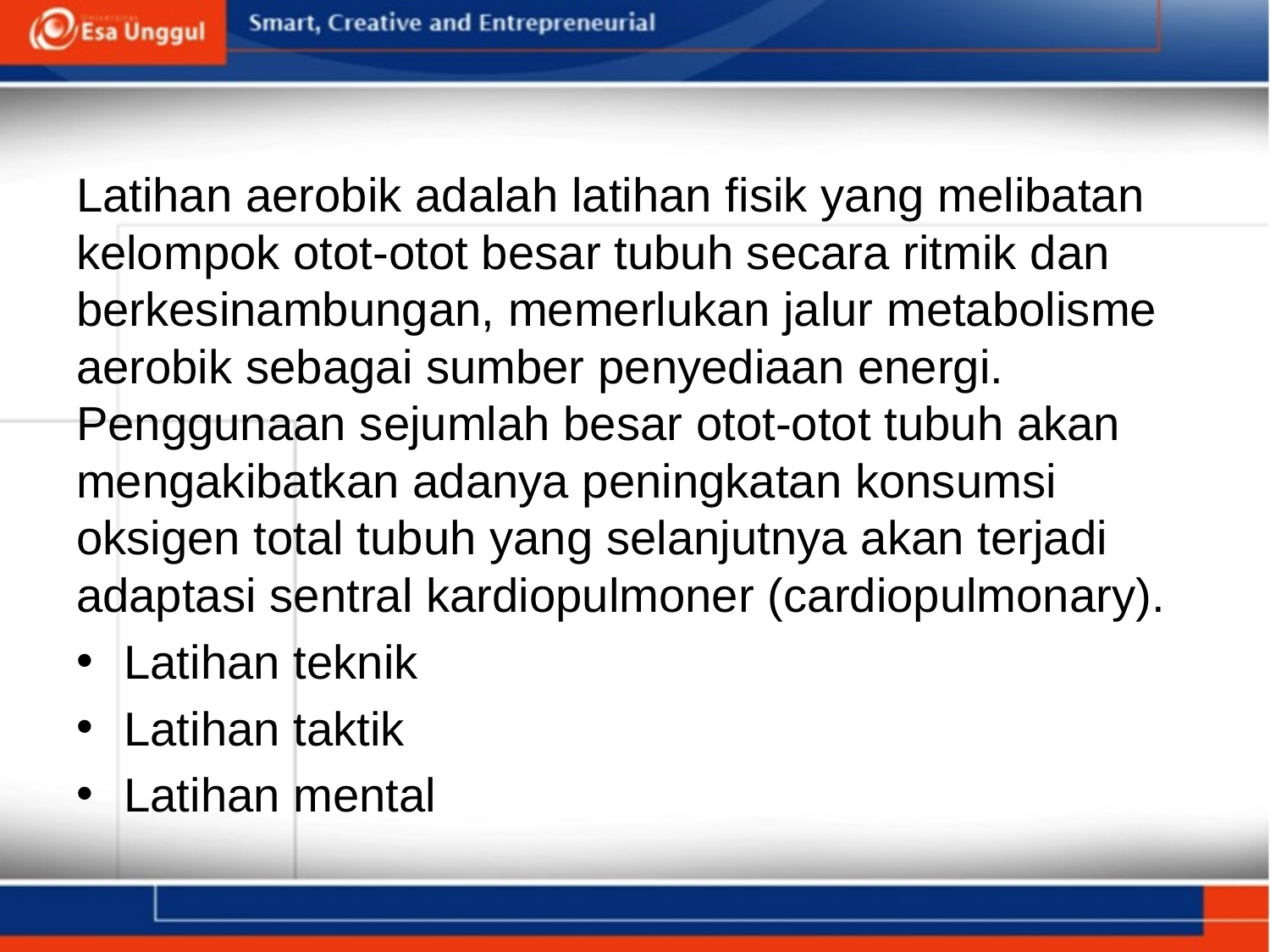

Latihan aerobik adalah latihan fisik yang melibatan kelompok otot-otot besar tubuh secara ritmik dan berkesinambungan, memerlukan jalur metabolisme aerobik sebagai sumber penyediaan energi. Penggunaan sejumlah besar otot-otot tubuh akan mengakibatkan adanya peningkatan konsumsi oksigen total tubuh yang selanjutnya akan terjadi adaptasi sentral kardiopulmoner (cardiopulmonary).
Latihan teknik
Latihan taktik
Latihan mental